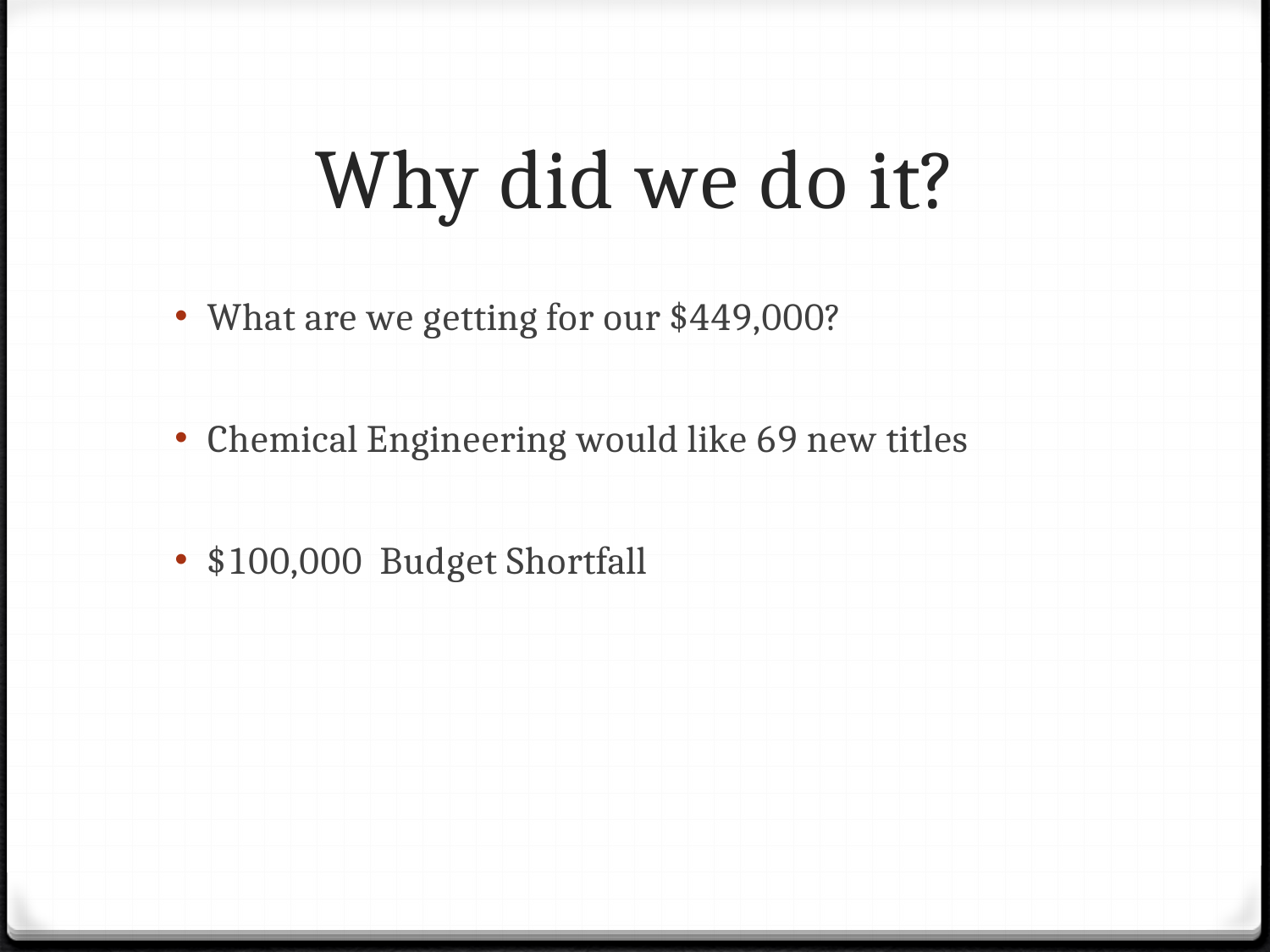

# Why did we do it?
What are we getting for our $449,000?

Chemical Engineering would like 69 new titles

$100,000  Budget Shortfall